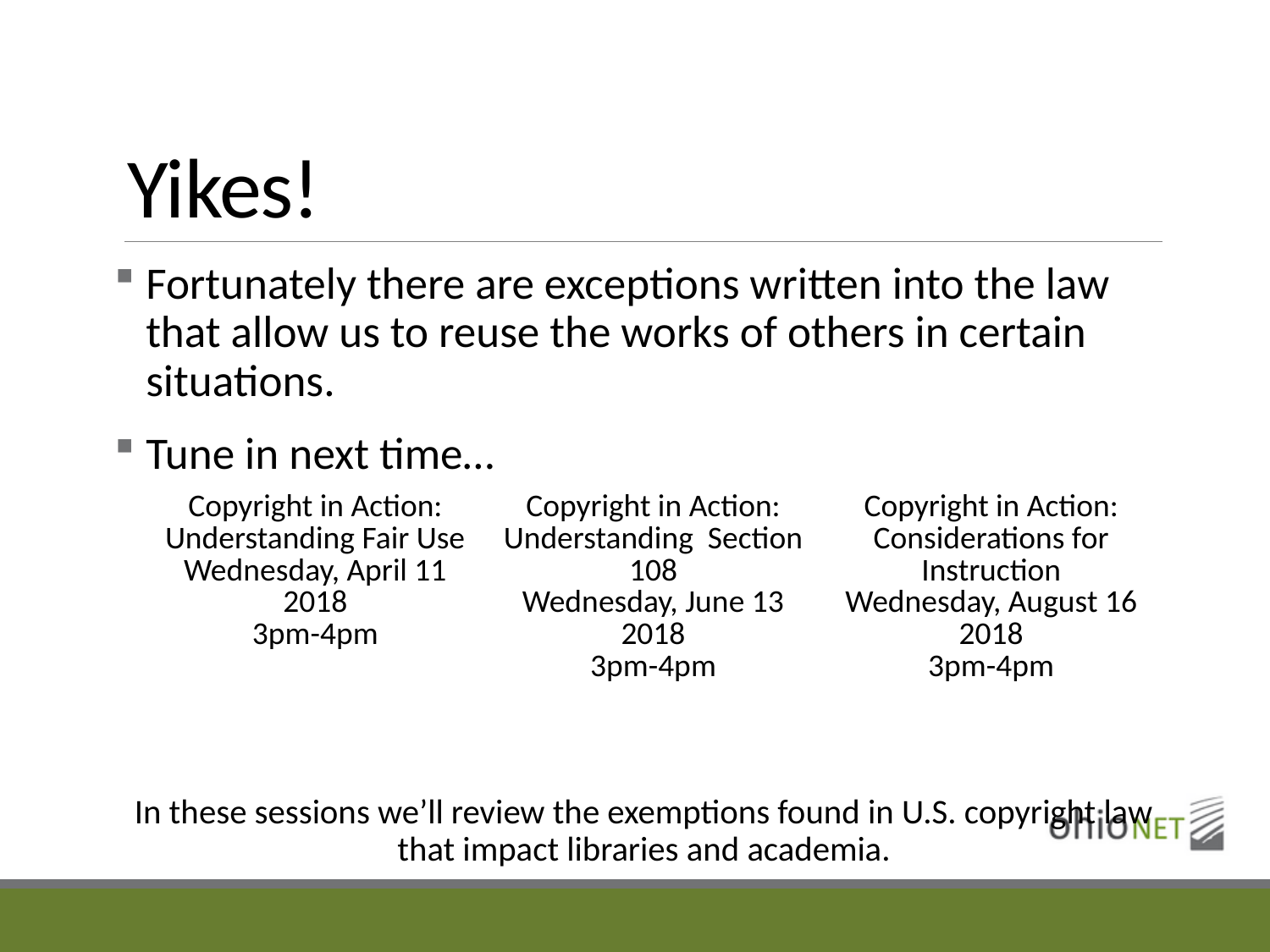

# Yikes!
Fortunately there are exceptions written into the law that allow us to reuse the works of others in certain situations.
Tune in next time…

In these sessions we’ll review the exemptions found in U.S. copyright law that impact libraries and academia.

| Copyright in Action: Understanding Fair Use Wednesday, April 11 2018 3pm-4pm | Copyright in Action: Understanding Section 108 Wednesday, June 13 2018 3pm-4pm | Copyright in Action: Considerations for Instruction Wednesday, August 16 2018 3pm-4pm |
| --- | --- | --- |